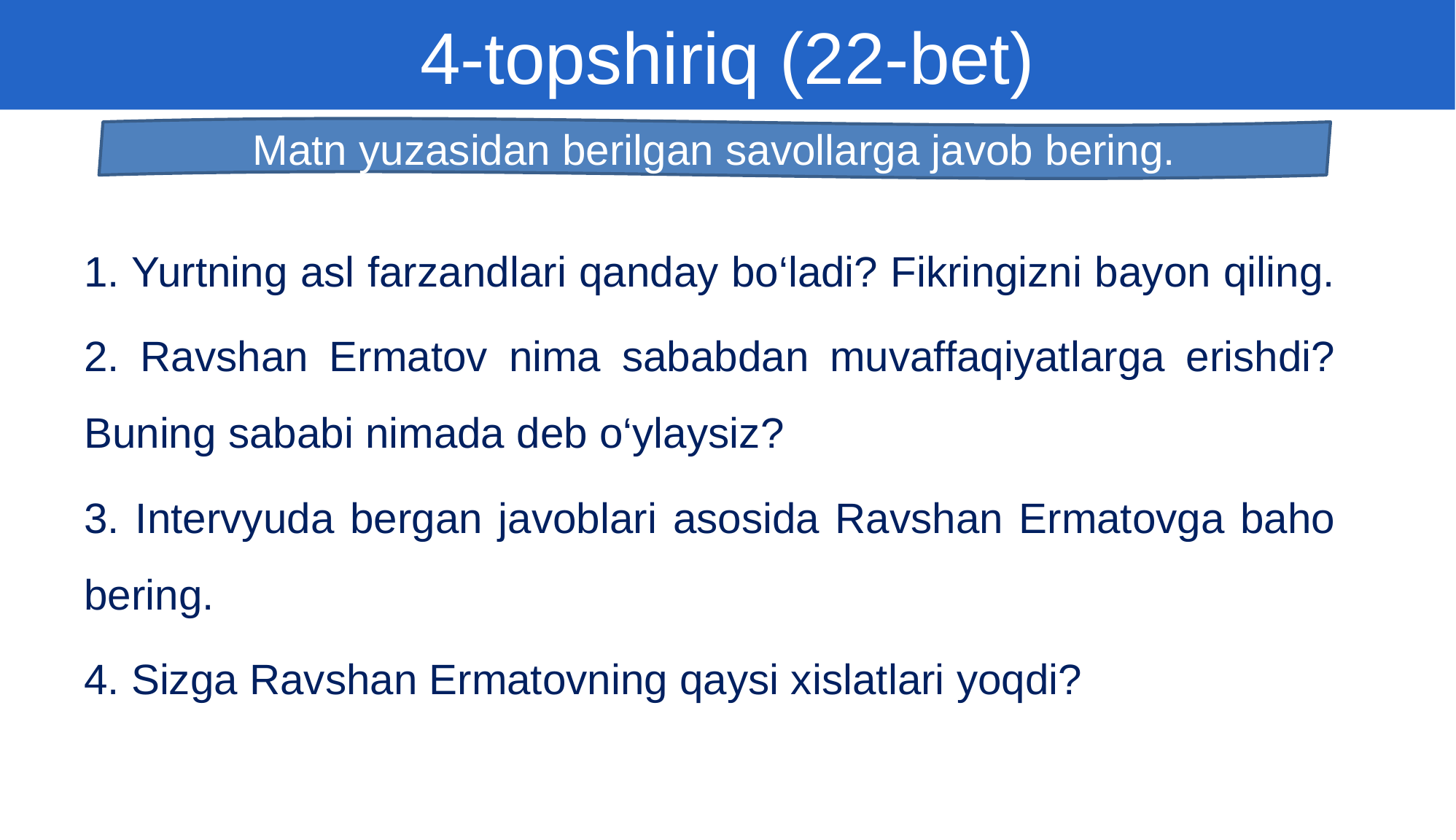

4-topshiriq (22-bet)
Matn yuzasidan berilgan savollarga javob bering.
1. Yurtning asl farzandlari qanday bo‘ladi? Fikringizni bayon qiling.
2. Ravshan Ermatov nima sababdan muvaffaqiyatlarga erishdi? Buning sababi nimada deb o‘ylaysiz?
3. Intervyuda bergan javoblari asosida Ravshan Ermatovga baho bering.
4. Sizga Ravshan Ermatovning qaysi xislatlari yoqdi?